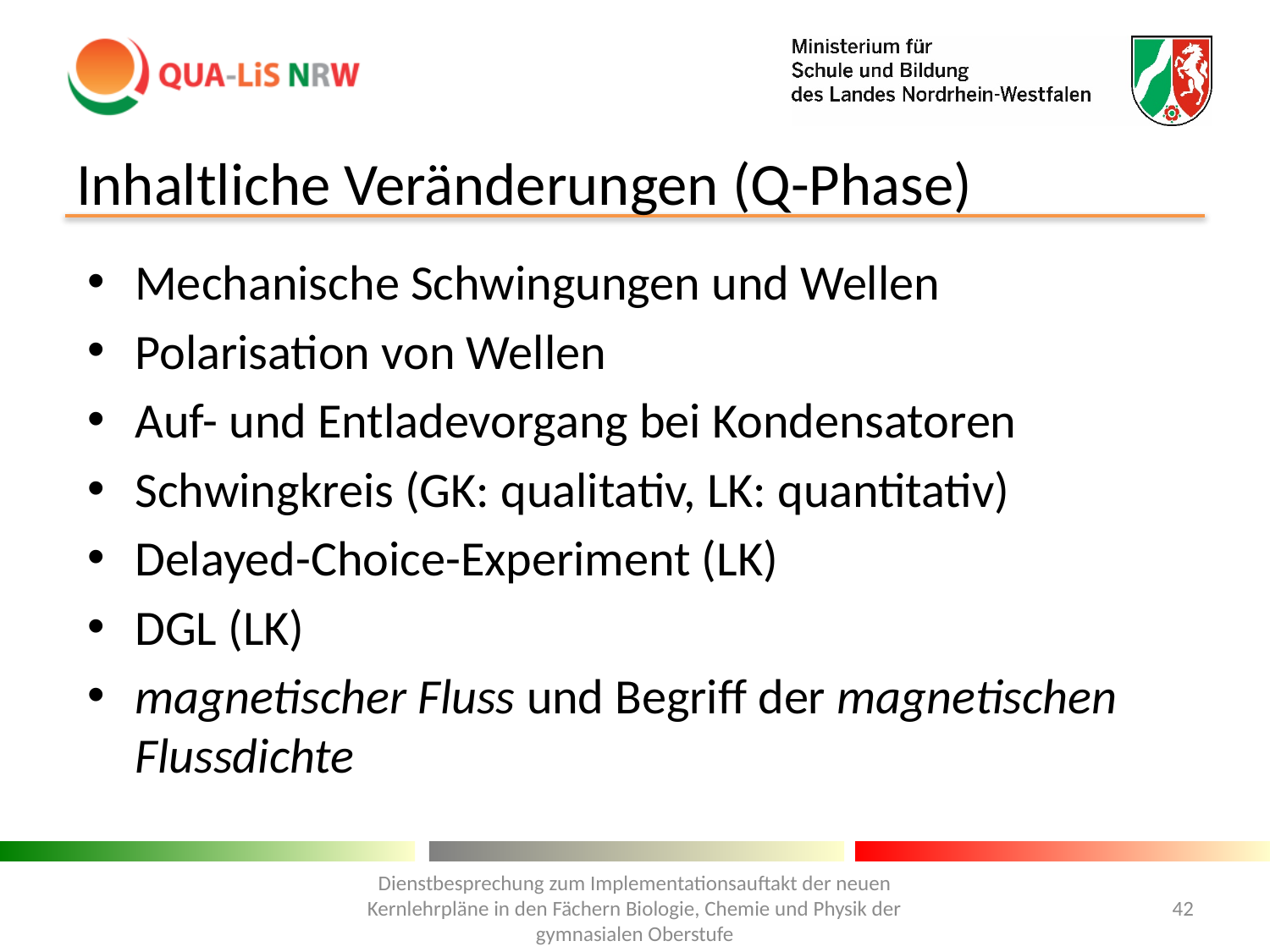

# Inhaltliche Veränderungen (Q-Phase)
Mechanische Schwingungen und Wellen
Polarisation von Wellen
Auf- und Entladevorgang bei Kondensatoren
Schwingkreis (GK: qualitativ, LK: quantitativ)
Delayed-Choice-Experiment (LK)
DGL (LK)
magnetischer Fluss und Begriff der magnetischen Flussdichte

Dienstbesprechung zum Implementationsauftakt der neuen Kernlehrpläne in den Fächern Biologie, Chemie und Physik der gymnasialen Oberstufe
42